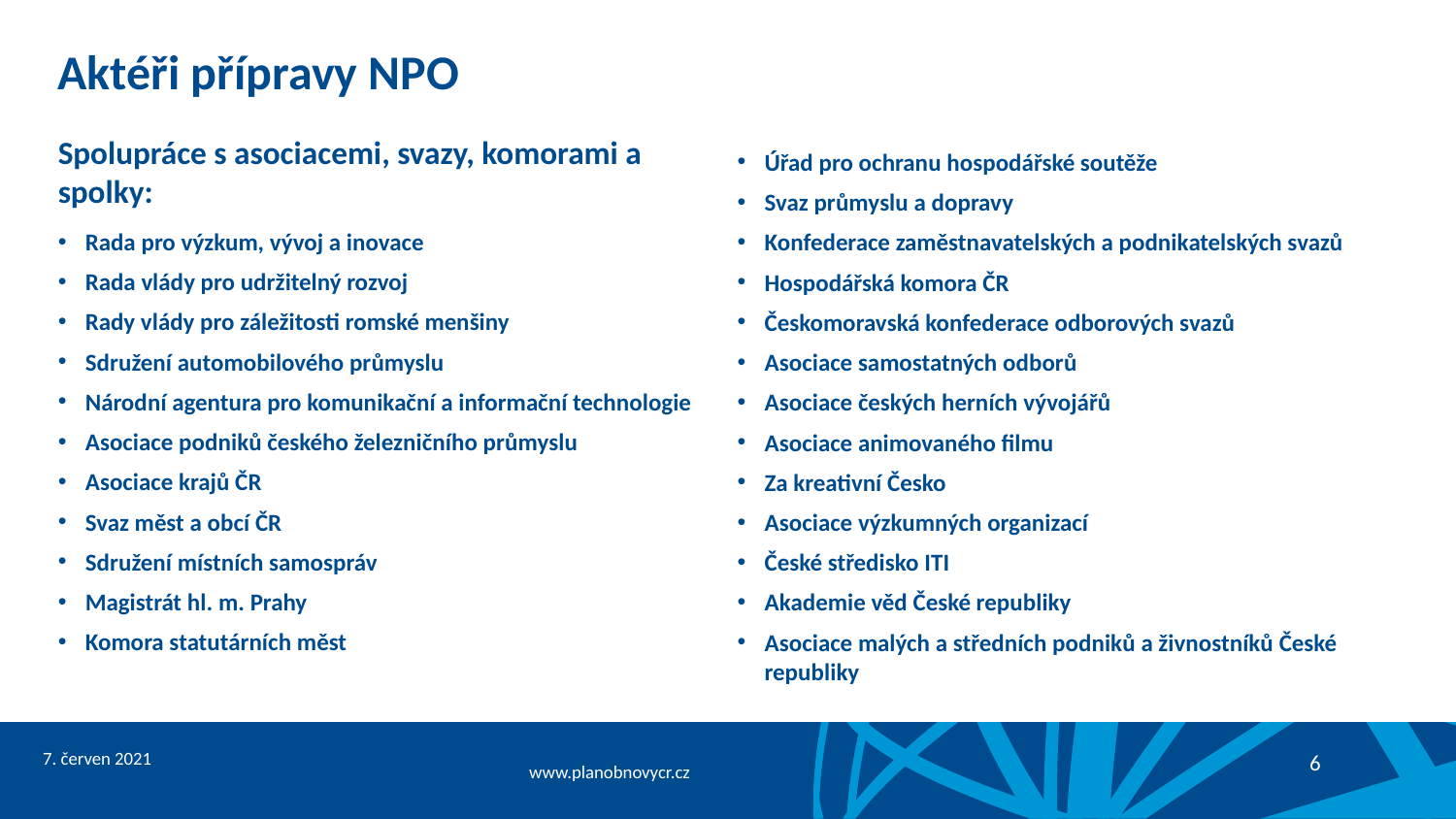

# Aktéři přípravy NPO

Spolupráce s asociacemi, svazy, komorami a spolky:
Rada pro výzkum, vývoj a inovace
Rada vlády pro udržitelný rozvoj
Rady vlády pro záležitosti romské menšiny
Sdružení automobilového průmyslu
Národní agentura pro komunikační a informační technologie
Asociace podniků českého železničního průmyslu
Asociace krajů ČR
Svaz měst a obcí ČR
Sdružení místních samospráv
Magistrát hl. m. Prahy
Komora statutárních měst

Úřad pro ochranu hospodářské soutěže
Svaz průmyslu a dopravy
Konfederace zaměstnavatelských a podnikatelských svazů
Hospodářská komora ČR
Českomoravská konfederace odborových svazů
Asociace samostatných odborů
Asociace českých herních vývojářů
Asociace animovaného filmu
Za kreativní Česko
Asociace výzkumných organizací
České středisko ITI
Akademie věd České republiky
Asociace malých a středních podniků a živnostníků České republiky